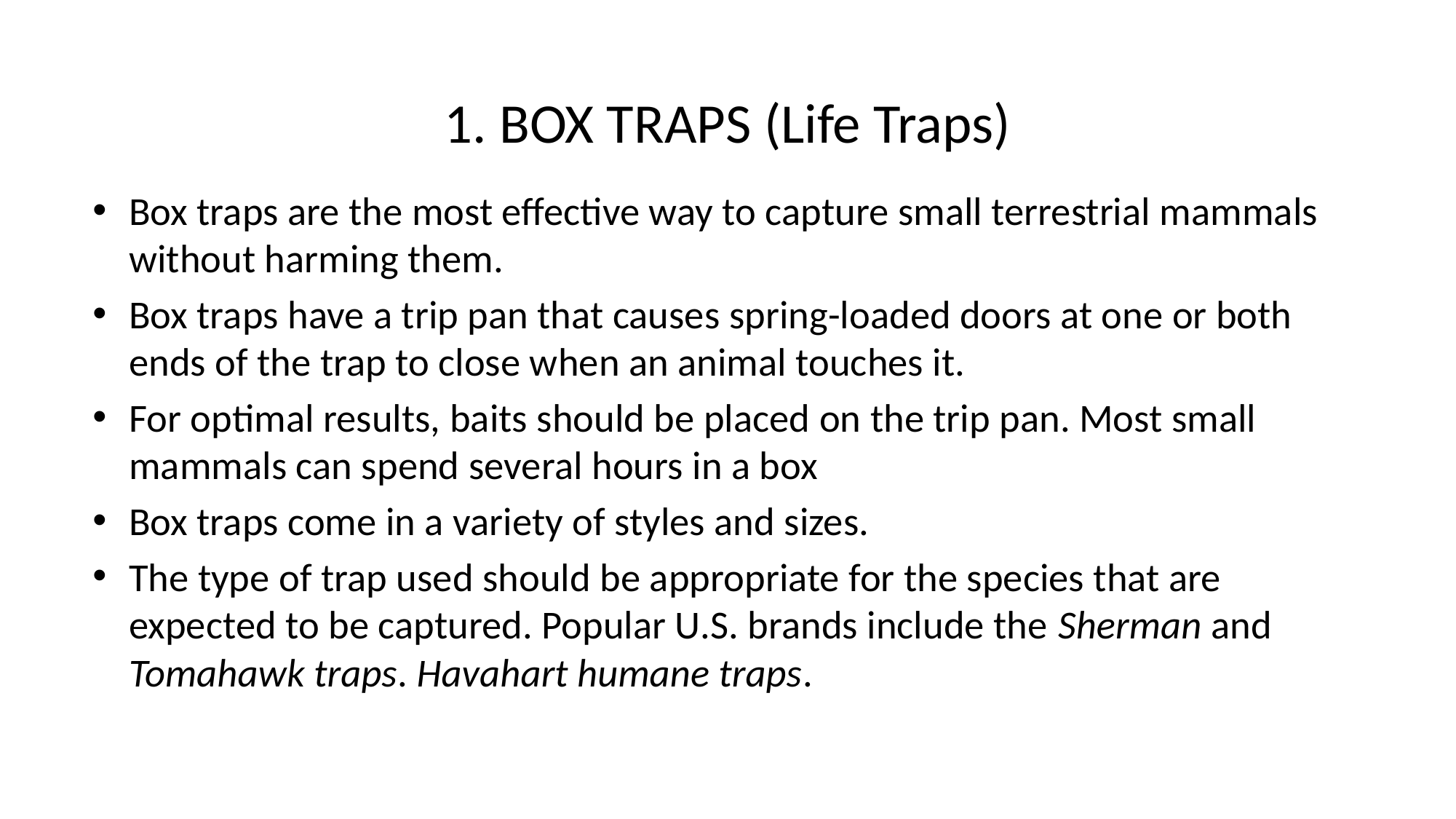

1. BOX TRAPS (Life Traps)
Box traps are the most effective way to capture small terrestrial mammals without harming them.
Box traps have a trip pan that causes spring-loaded doors at one or both ends of the trap to close when an animal touches it.
For optimal results, baits should be placed on the trip pan. Most small mammals can spend several hours in a box
Box traps come in a variety of styles and sizes.
The type of trap used should be appropriate for the species that are expected to be captured. Popular U.S. brands include the Sherman and Tomahawk traps. Havahart humane traps.